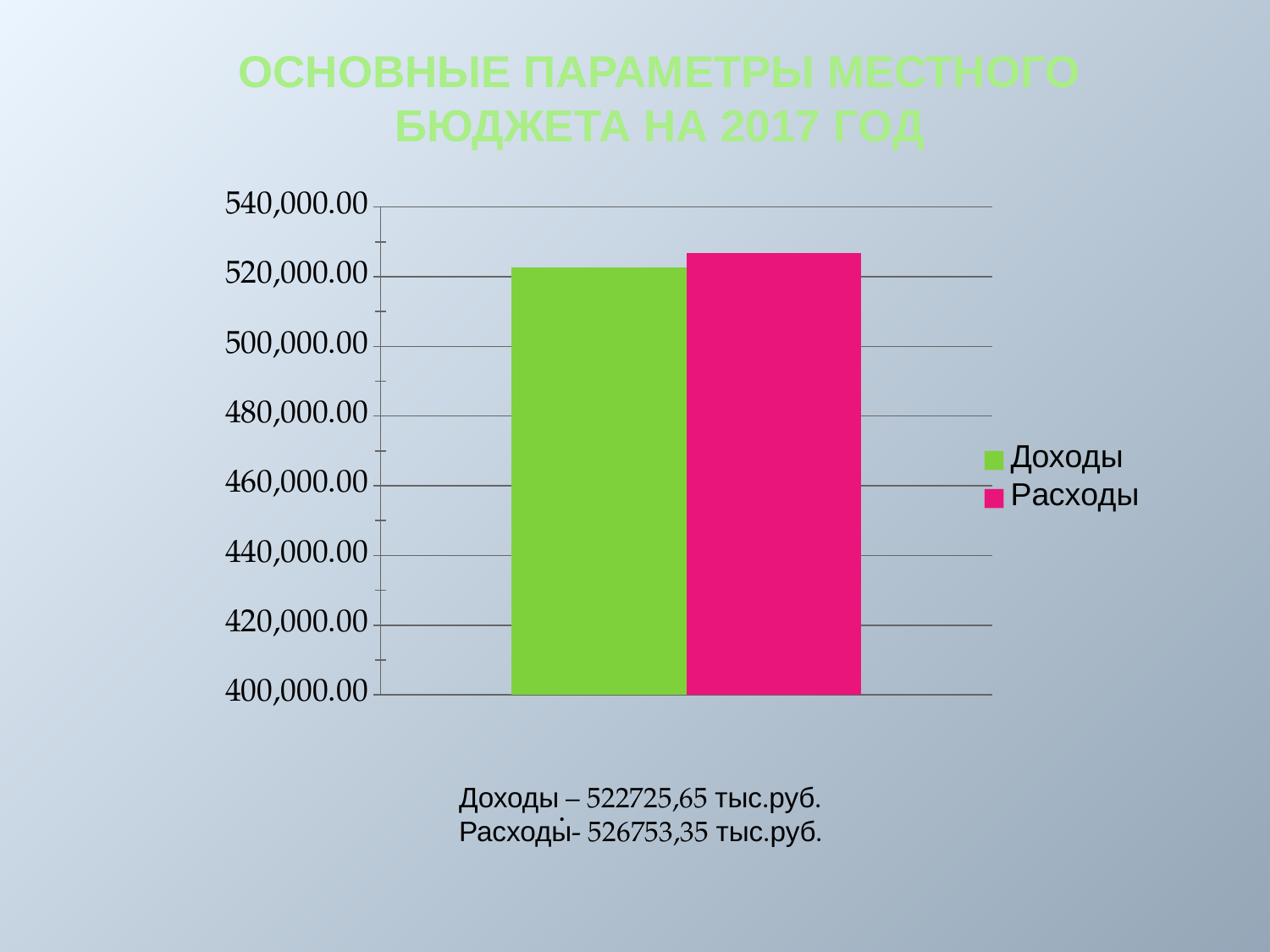

Основные параметры местного бюджета на 2017 год

### Chart

| Category | Доходы | Расходы |
|---|---|---|
| 2016 год | 522725.6499999999 | 526753.3500000002 |
Доходы – 522725,65 тыс.руб.
Расходы- 526753,35 тыс.руб.
.